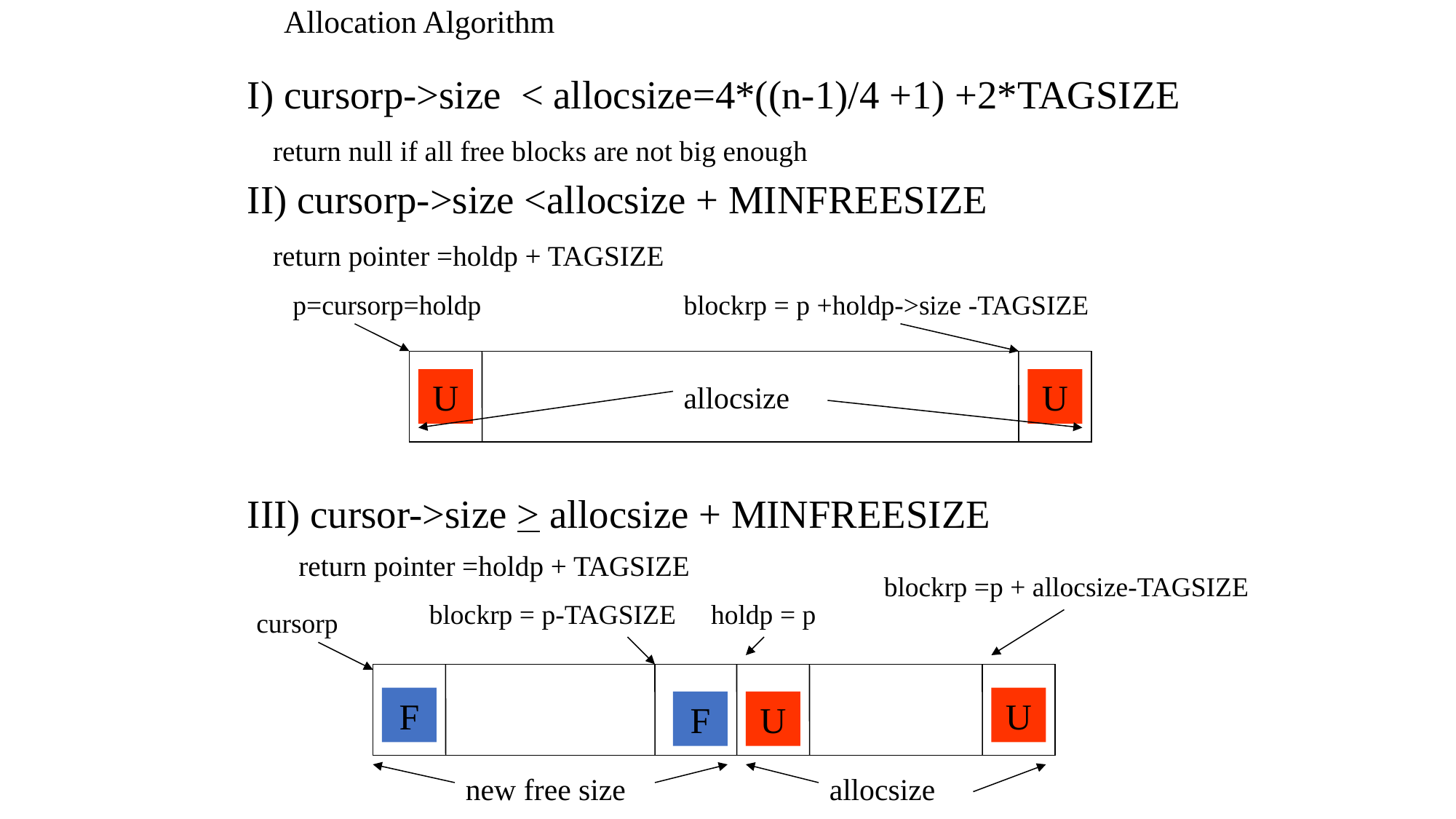

Allocation Algorithm
I) cursorp->size  < allocsize=4*((n-1)/4 +1) +2*TAGSIZE
	return null if all free blocks are not big enough
II) cursorp->size <allocsize + MINFREESIZE
	return pointer =holdp + TAGSIZE

III) cursor->size > allocsize + MINFREESIZE
      return pointer =holdp + TAGSIZE
p=cursorp=holdp
blockrp = p +holdp->size -TAGSIZE

U
U
allocsize

blockrp =p + allocsize-TAGSIZE
blockrp = p-TAGSIZE
holdp = p
cursorp

F
U
F
U

new free size

allocsize